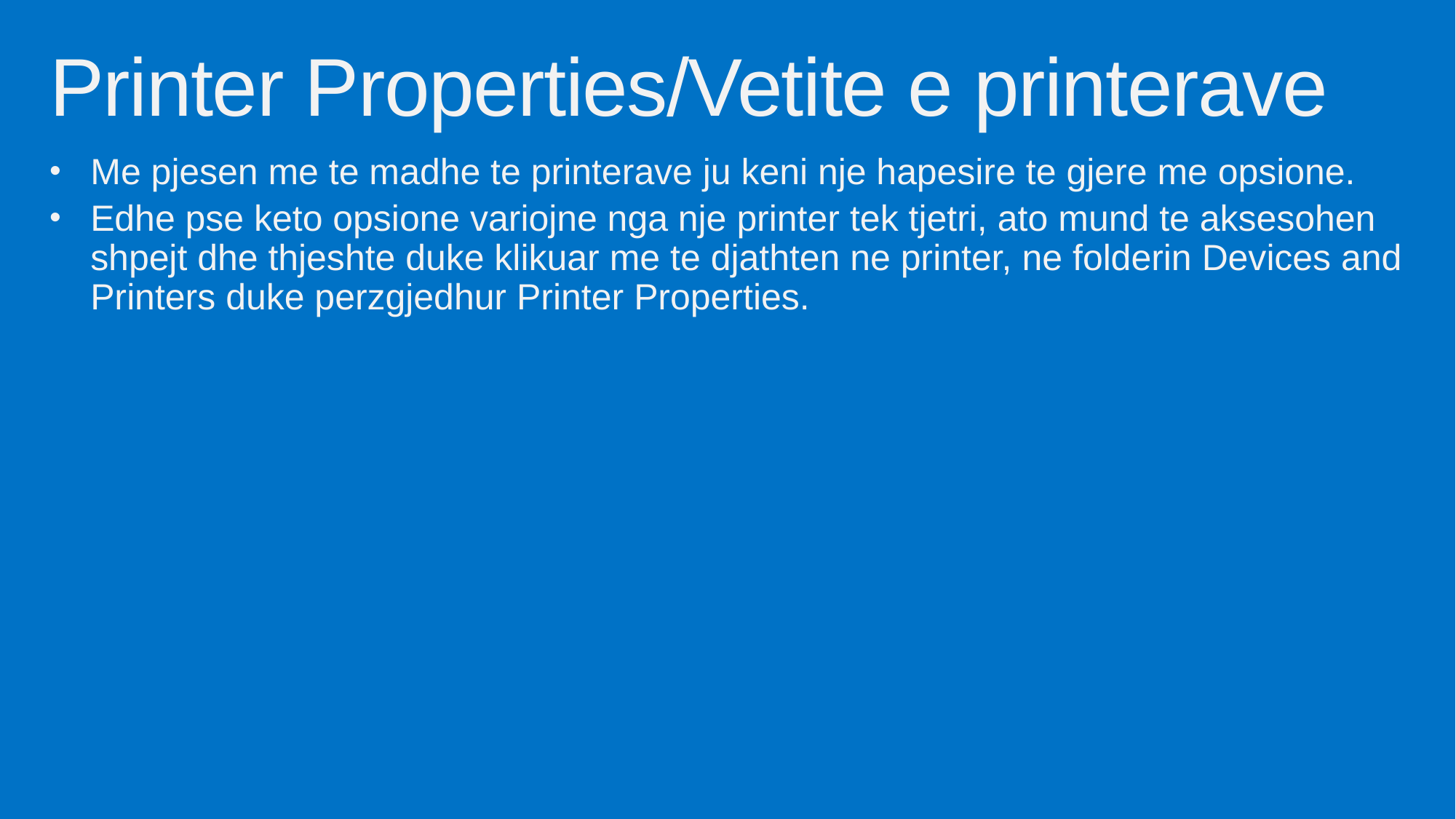

# Printer Properties/Vetite e printerave
Me pjesen me te madhe te printerave ju keni nje hapesire te gjere me opsione.
Edhe pse keto opsione variojne nga nje printer tek tjetri, ato mund te aksesohen shpejt dhe thjeshte duke klikuar me te djathten ne printer, ne folderin Devices and Printers duke perzgjedhur Printer Properties.